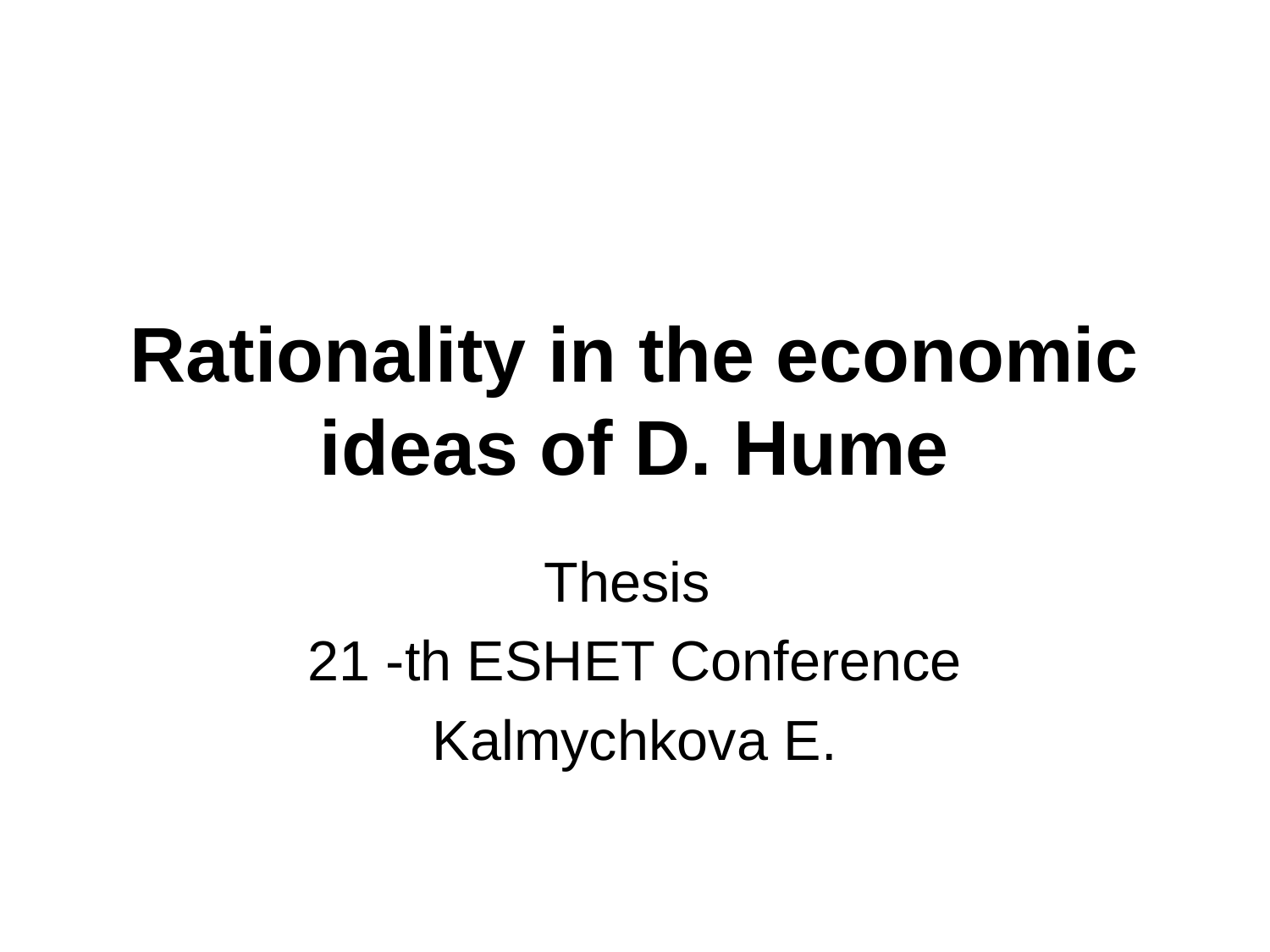

# Rationality in the economic ideas of D. Hume
Thesis
21 -th ESHET Conference
Kalmychkova E.